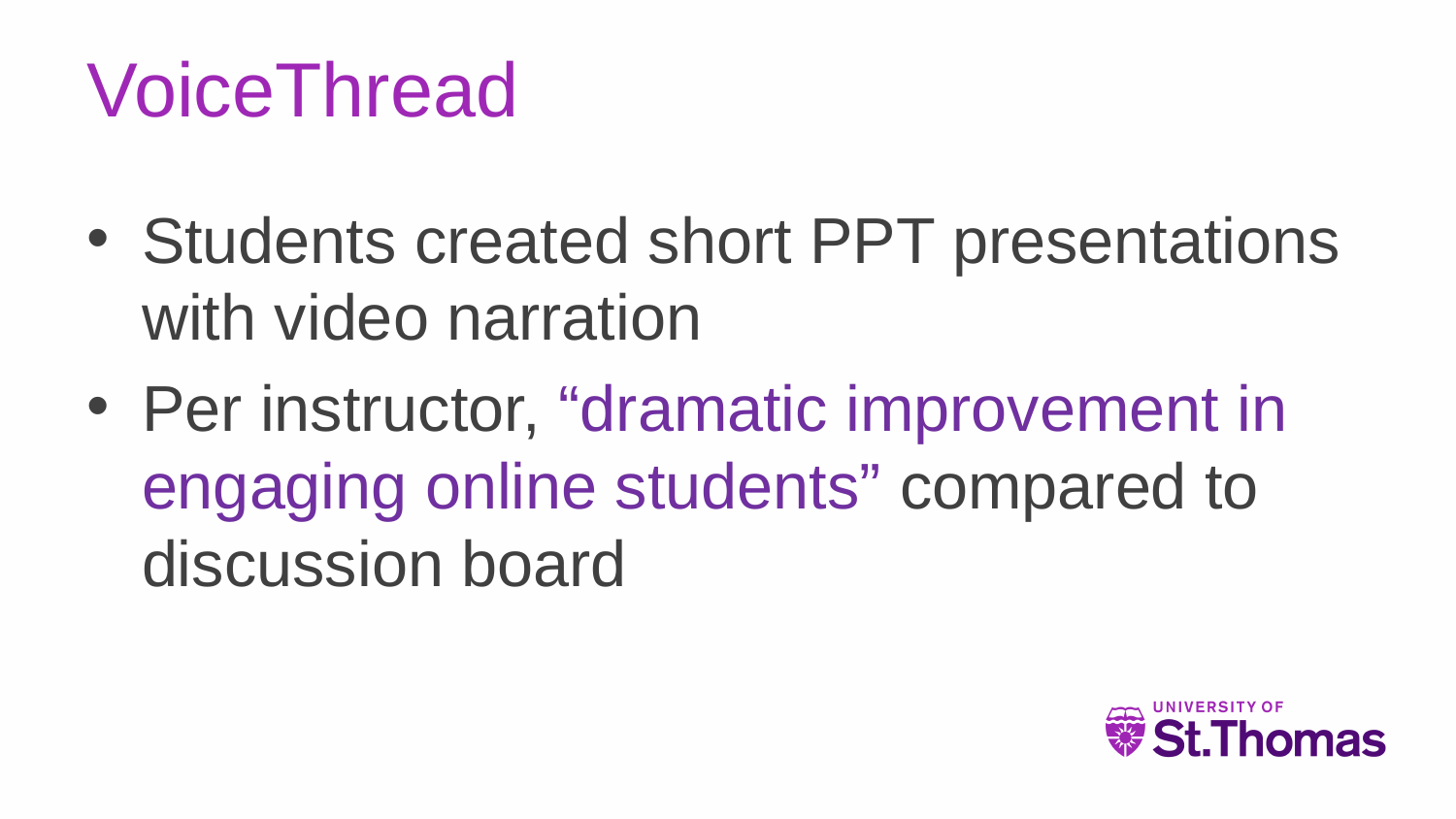

# VoiceThread
Students created short PPT presentations with video narration
Per instructor, “dramatic improvement in engaging online students” compared to discussion board